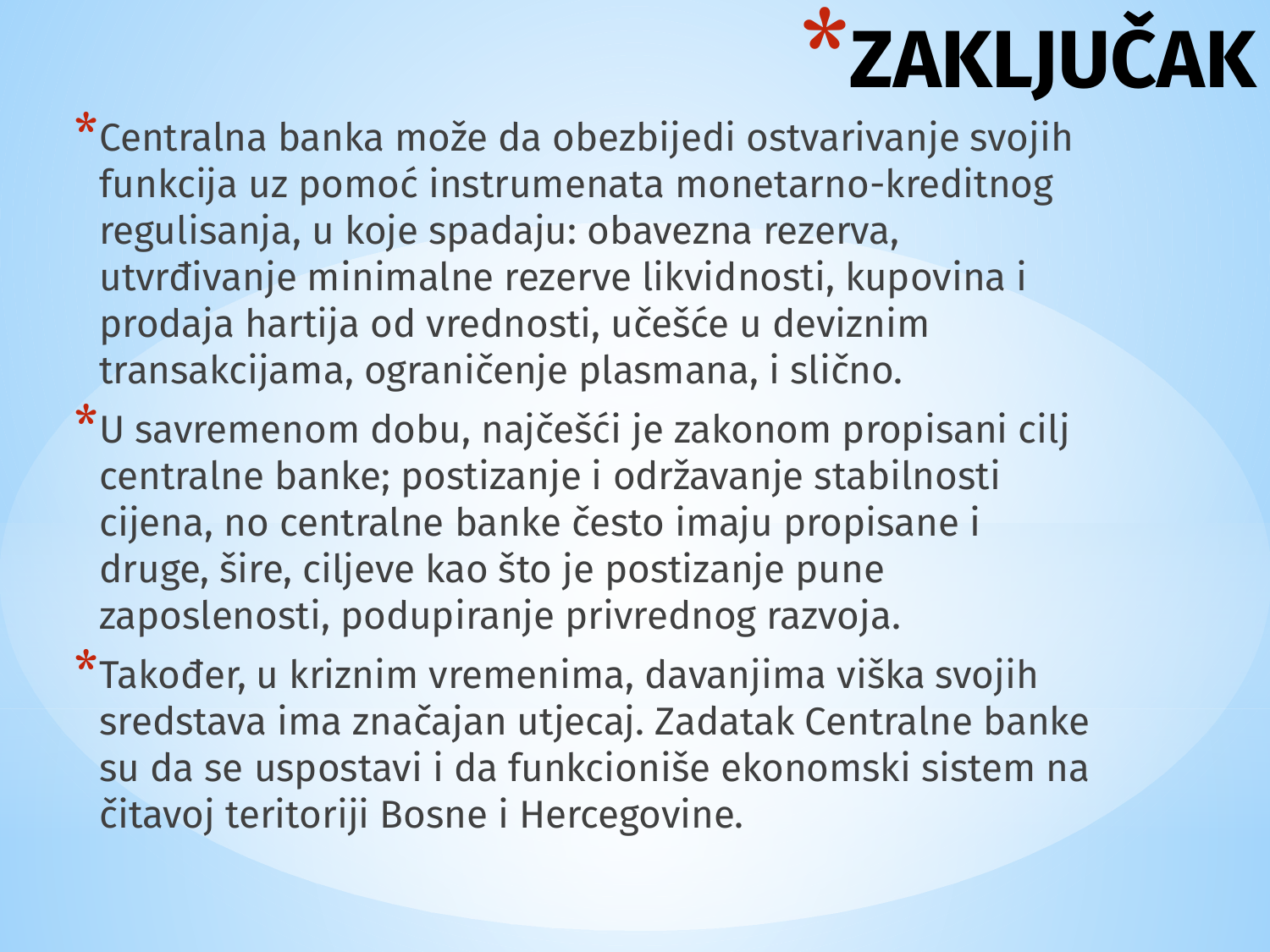

# ZAKLJUČAK
Centralna banka može da obezbijedi ostvarivanje svojih funkcija uz pomoć instrumenata monetarno-kreditnog regulisanja, u koje spadaju: obavezna rezerva, utvrđivanje minimalne rezerve likvidnosti, kupovina i prodaja hartija od vrednosti, učešće u deviznim transakcijama, ograničenje plasmana, i slično.
U savremenom dobu, najčešći je zakonom propisani cilj centralne banke; postizanje i održavanje stabilnosti cijena, no centralne banke često imaju propisane i druge, šire, ciljeve kao što je postizanje pune zaposlenosti, podupiranje privrednog razvoja.
Također, u kriznim vremenima, davanjima viška svojih sredstava ima značajan utjecaj. Zadatak Centralne banke su da se uspostavi i da funkcioniše ekonomski sistem na čitavoj teritoriji Bosne i Hercegovine.